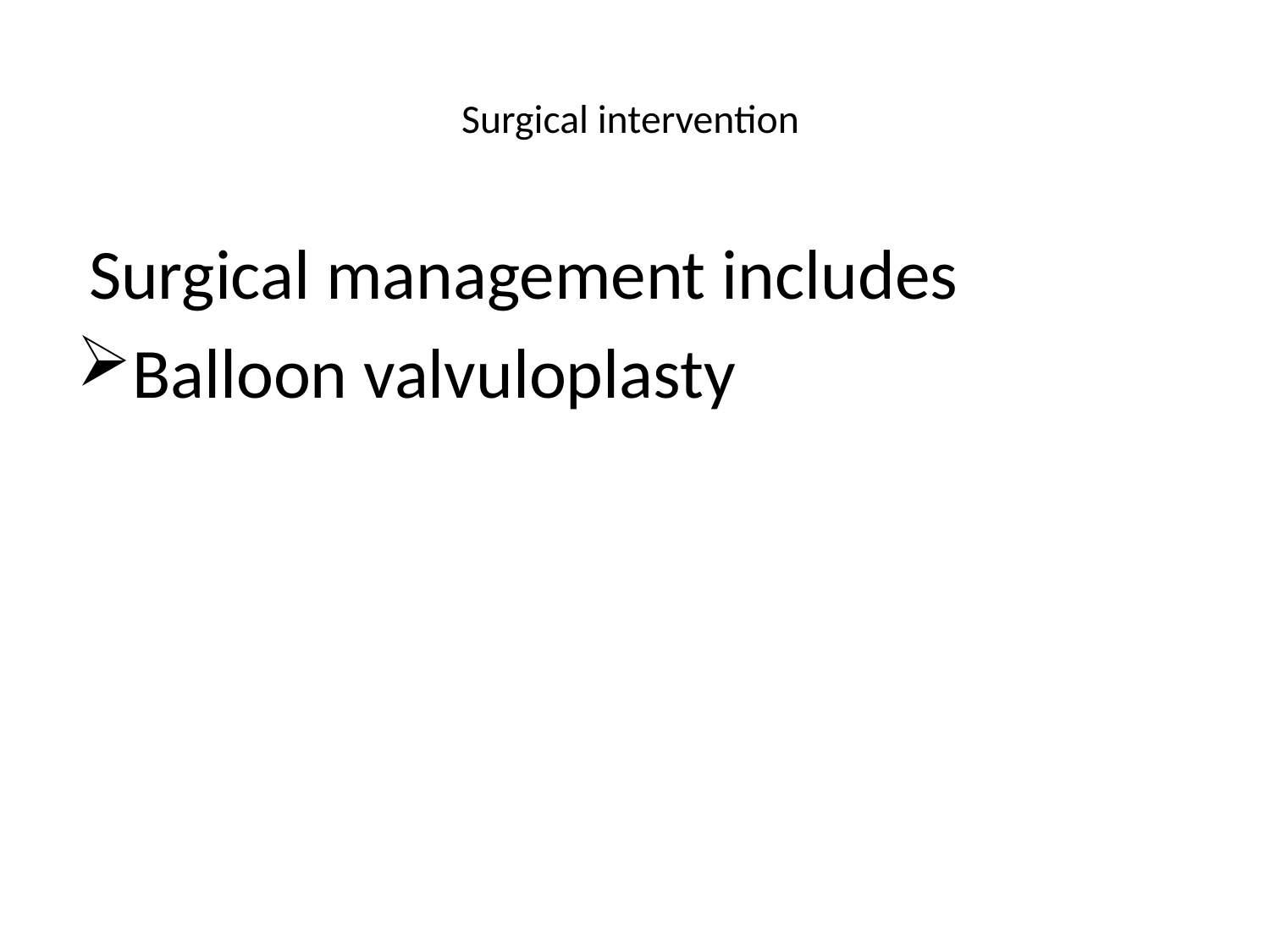

# Surgical intervention
 Surgical management includes
Balloon valvuloplasty